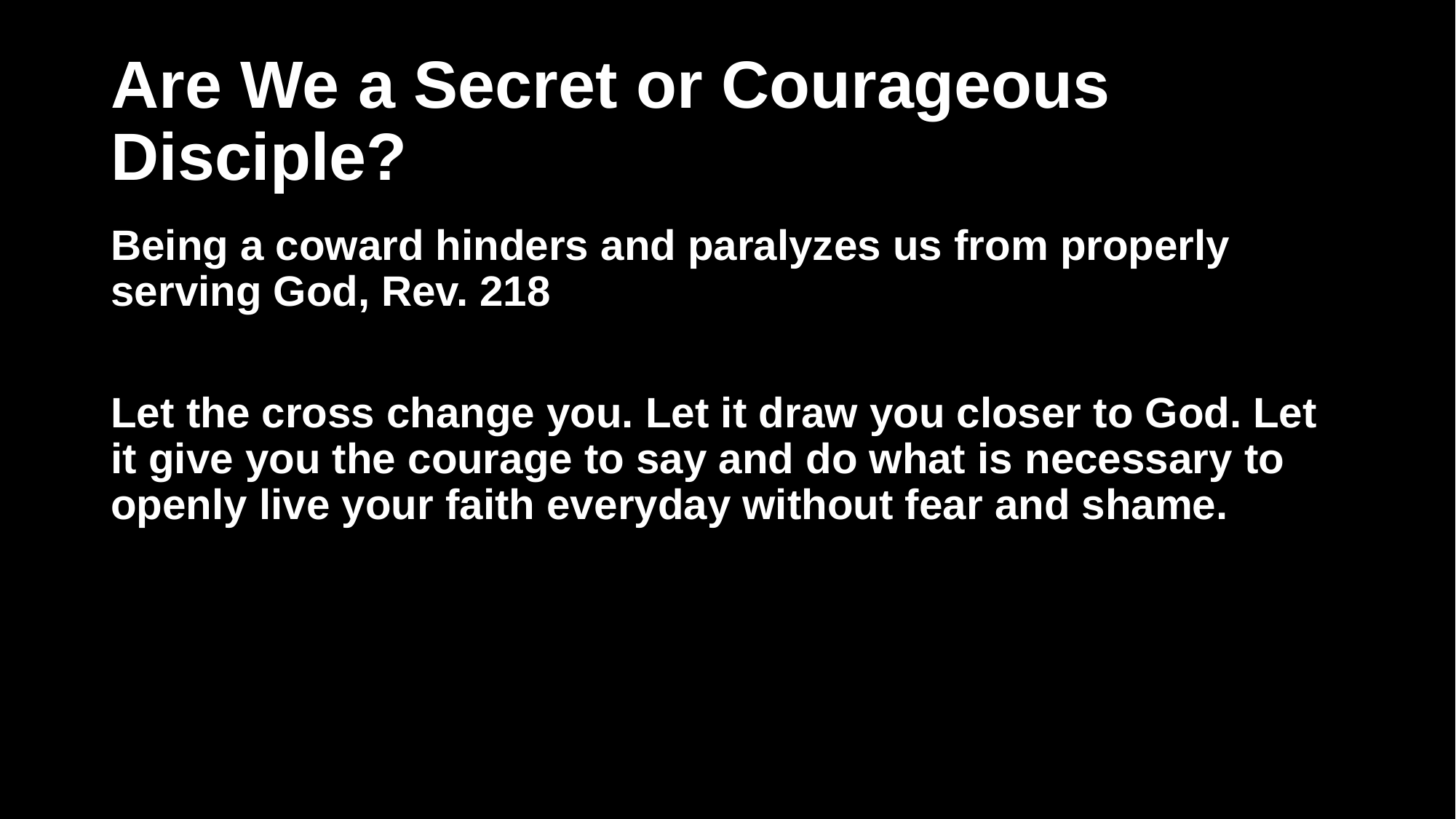

# Are We a Secret or Courageous Disciple?
Being a coward hinders and paralyzes us from properly serving God, Rev. 218

Let the cross change you. Let it draw you closer to God. Let it give you the courage to say and do what is necessary to openly live your faith everyday without fear and shame.